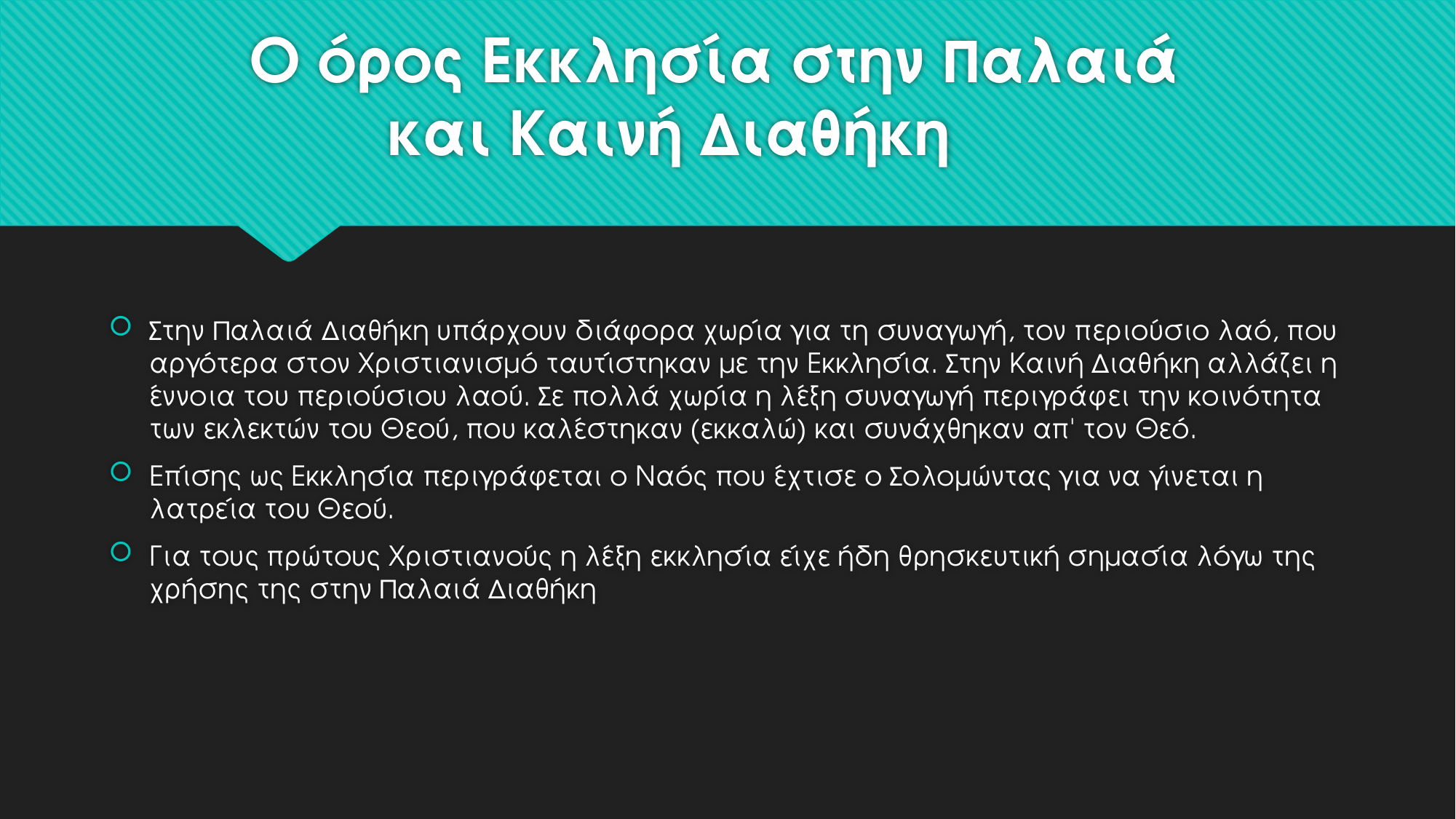

# Ο όρος Εκκλησία στην Παλαιά και Καινή Διαθήκη
Στην Παλαιά Διαθήκη υπάρχουν διάφορα χωρία για τη συναγωγή, τον περιούσιο λαό, που αργότερα στον Χριστιανισμό ταυτίστηκαν με την Εκκλησία. Στην Καινή Διαθήκη αλλάζει η έννοια του περιούσιου λαού. Σε πολλά χωρία η λέξη συναγωγή περιγράφει την κοινότητα των εκλεκτών του Θεού, που καλέστηκαν (εκκαλώ) και συνάχθηκαν απ' τον Θεό.
Επίσης ως Εκκλησία περιγράφεται ο Ναός που έχτισε ο Σολομώντας για να γίνεται η λατρεία του Θεού.
Για τους πρώτους Χριστιανούς η λέξη εκκλησία είχε ήδη θρησκευτική σημασία λόγω της χρήσης της στην Παλαιά Διαθήκη